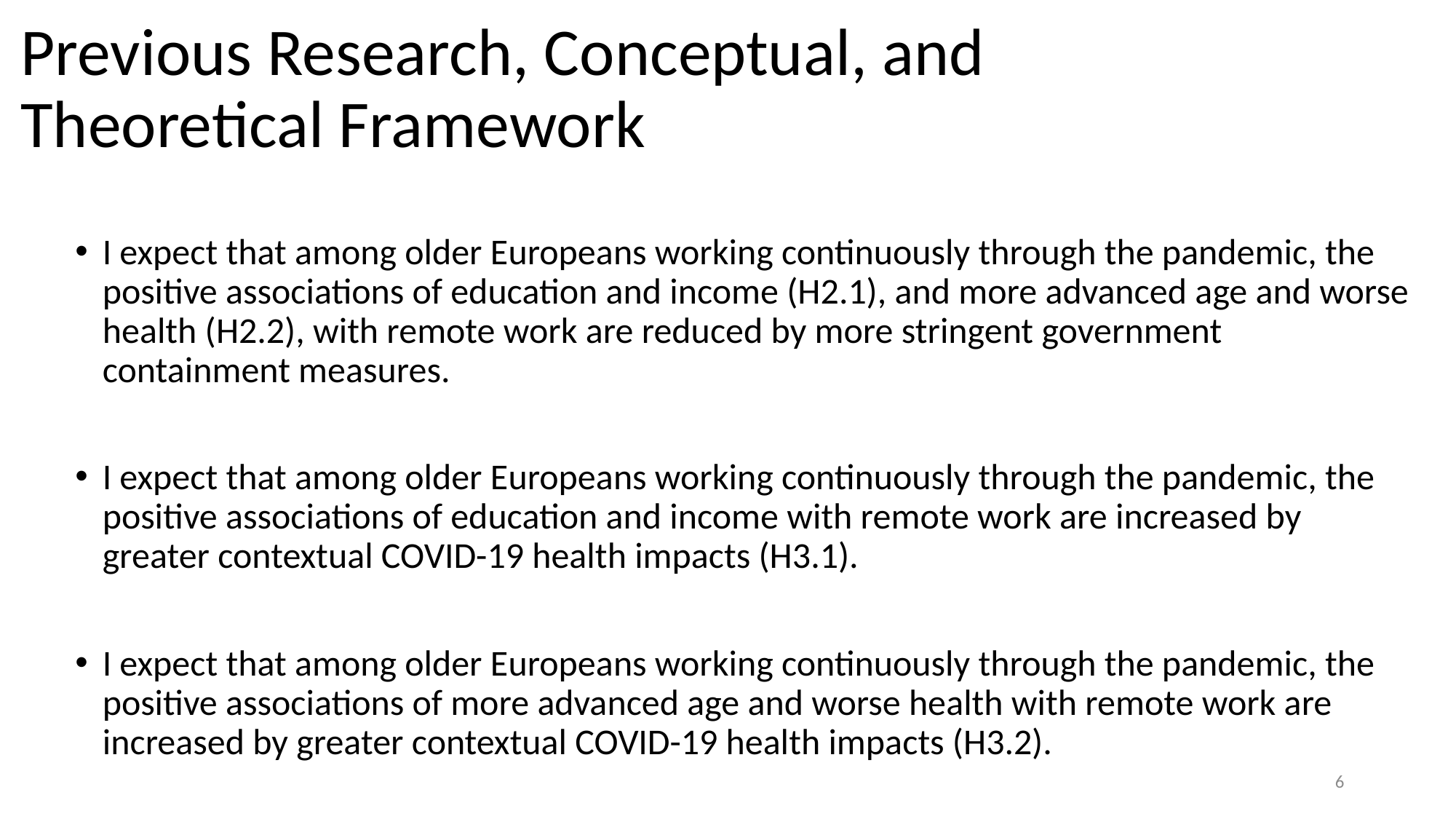

# Previous Research, Conceptual, and Theoretical Framework

I expect that among older Europeans working continuously through the pandemic, the positive associations of education and income (H2.1), and more advanced age and worse health (H2.2), with remote work are reduced by more stringent government containment measures.

I expect that among older Europeans working continuously through the pandemic, the positive associations of education and income with remote work are increased by greater contextual COVID-19 health impacts (H3.1).

I expect that among older Europeans working continuously through the pandemic, the positive associations of more advanced age and worse health with remote work are increased by greater contextual COVID-19 health impacts (H3.2).
6